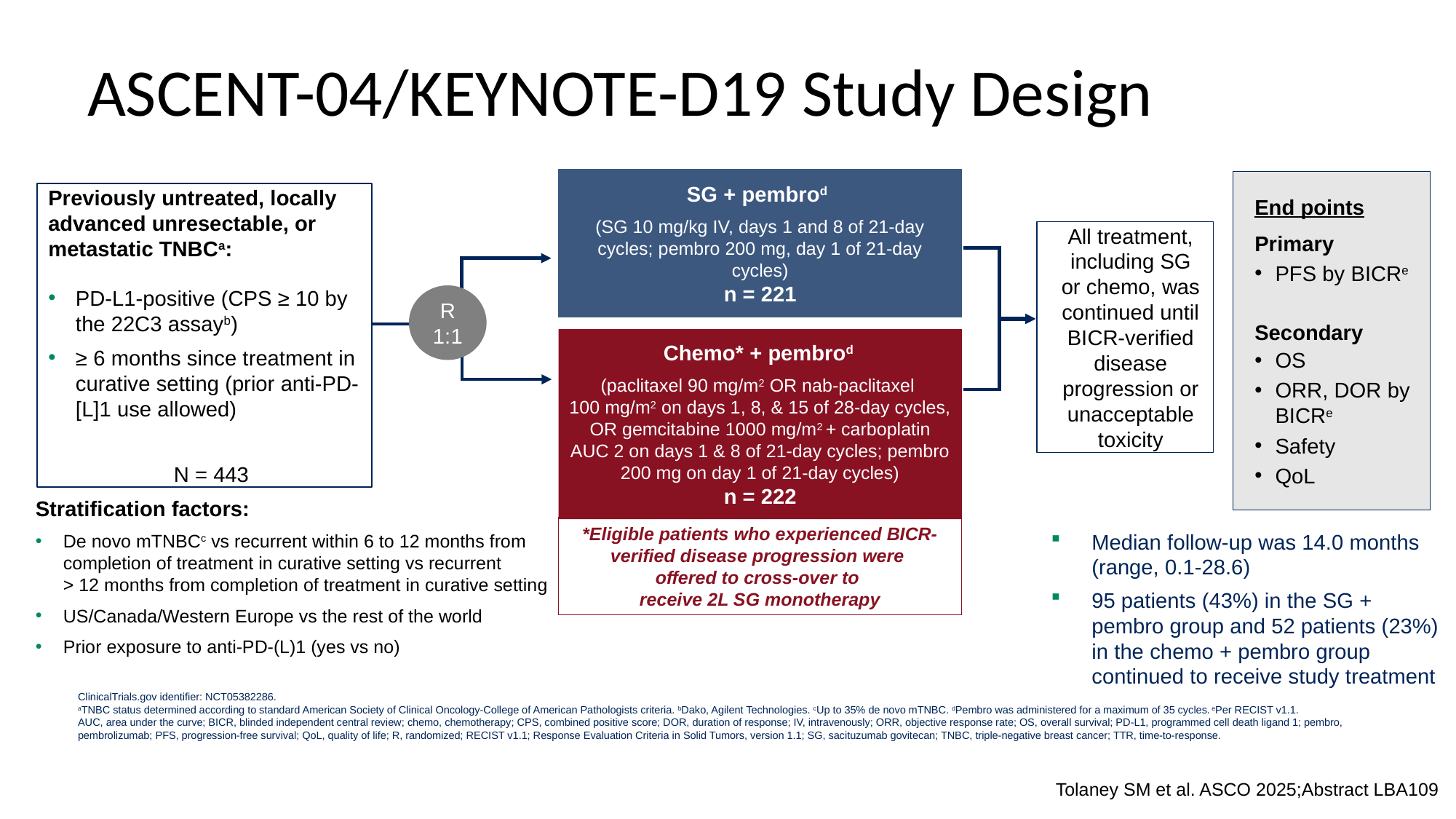

# ASCENT-04/KEYNOTE-D19 Study Design
SG + pembrod
(SG 10 mg/kg IV, days 1 and 8 of 21-day cycles; pembro 200 mg, day 1 of 21-day cycles)
n = 221
End points
Primary
PFS by BICRe

Secondary
OS
ORR, DOR by BICRe
Safety
QoL
Previously untreated, locally advanced unresectable, or metastatic TNBCa:

PD-L1-positive (CPS ≥ 10 by the 22C3 assayb)
≥ 6 months since treatment in curative setting (prior anti-PD-[L]1 use allowed)

N = 443
All treatment, including SG or chemo, was continued until BICR-verified disease progression or unacceptable toxicity
R
1:1
Chemo* + pembrod
(paclitaxel 90 mg/m2 OR nab-paclitaxel
100 mg/m2 on days 1, 8, & 15 of 28-day cycles, OR gemcitabine 1000 mg/m2 + carboplatin AUC 2 on days 1 & 8 of 21-day cycles; pembro 200 mg on day 1 of 21-day cycles)
n = 222
Stratification factors:
De novo mTNBCc vs recurrent within 6 to 12 months from completion of treatment in curative setting vs recurrent
> 12 months from completion of treatment in curative setting
US/Canada/Western Europe vs the rest of the world
Prior exposure to anti-PD-(L)1 (yes vs no)
*Eligible patients who experienced BICR-verified disease progression were
offered to cross-over to
receive 2L SG monotherapy
Median follow-up was 14.0 months (range, 0.1-28.6)
95 patients (43%) in the SG + pembro group and 52 patients (23%) in the chemo + pembro group continued to receive study treatment
ClinicalTrials.gov identifier: NCT05382286.
aTNBC status determined according to standard American Society of Clinical Oncology-College of American Pathologists criteria. bDako, Agilent Technologies. cUp to 35% de novo mTNBC. dPembro was administered for a maximum of 35 cycles. ePer RECIST v1.1.
AUC, area under the curve; BICR, blinded independent central review; chemo, chemotherapy; CPS, combined positive score; DOR, duration of response; IV, intravenously; ORR, objective response rate; OS, overall survival; PD-L1, programmed cell death ligand 1; pembro, pembrolizumab; PFS, progression-free survival; QoL, quality of life; R, randomized; RECIST v1.1; Response Evaluation Criteria in Solid Tumors, version 1.1; SG, sacituzumab govitecan; TNBC, triple-negative breast cancer; TTR, time-to-response.
Tolaney SM et al. ASCO 2025;Abstract LBA109